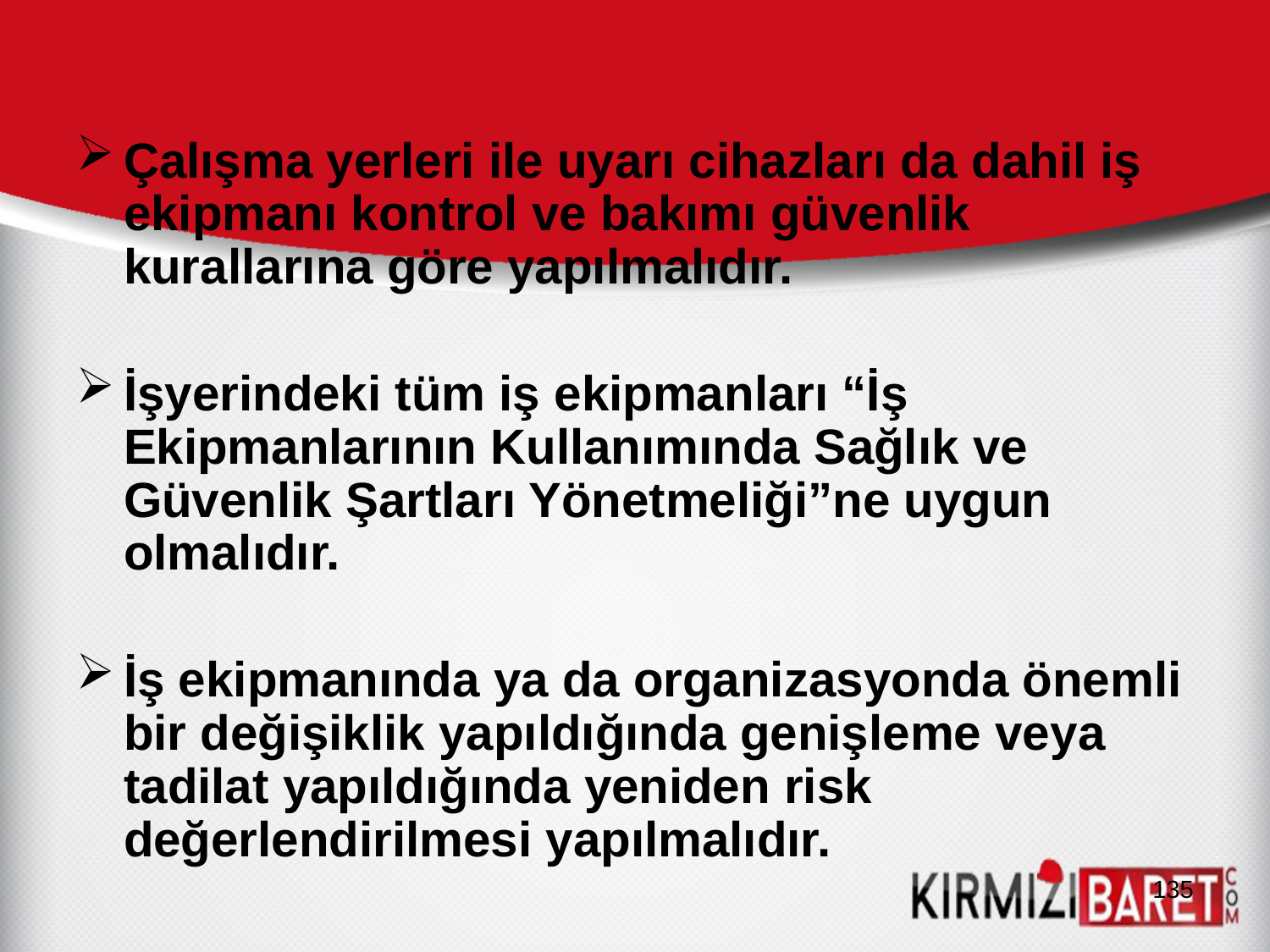

Çalışma yerleri ile uyarı cihazları da dahil iş ekipmanı kontrol ve bakımı güvenlik kurallarına göre yapılmalıdır.

İşyerindeki tüm iş ekipmanları “İş Ekipmanlarının Kullanımında Sağlık ve Güvenlik Şartları Yönetmeliği”ne uygun olmalıdır.

İş ekipmanında ya da organizasyonda önemli bir değişiklik yapıldığında genişleme veya tadilat yapıldığında yeniden risk değerlendirilmesi yapılmalıdır.
135